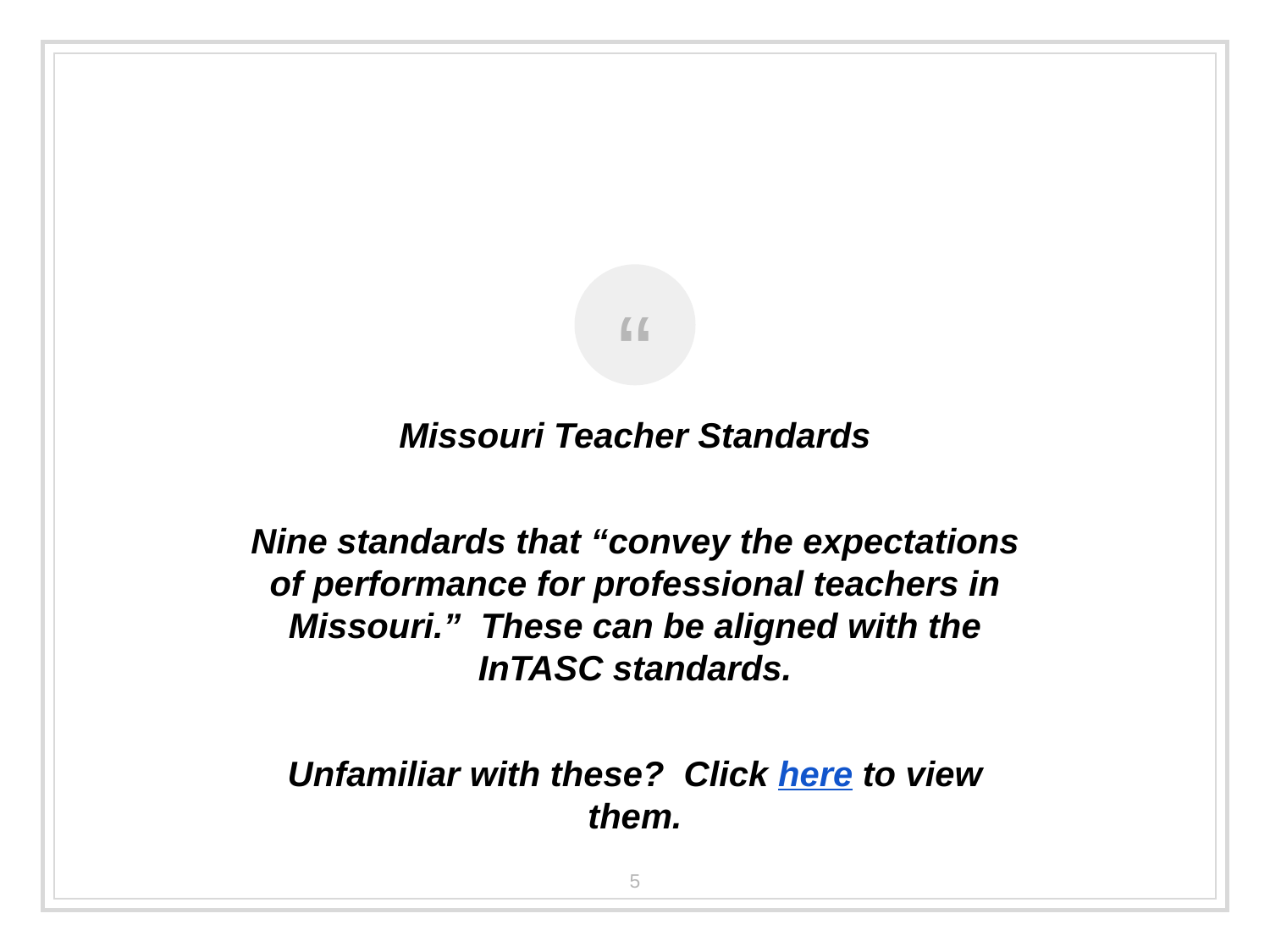

Missouri Teacher Standards

Nine standards that “convey the expectations of performance for professional teachers in Missouri.”  These can be aligned with the InTASC standards.

Unfamiliar with these?  Click here to view them.
5